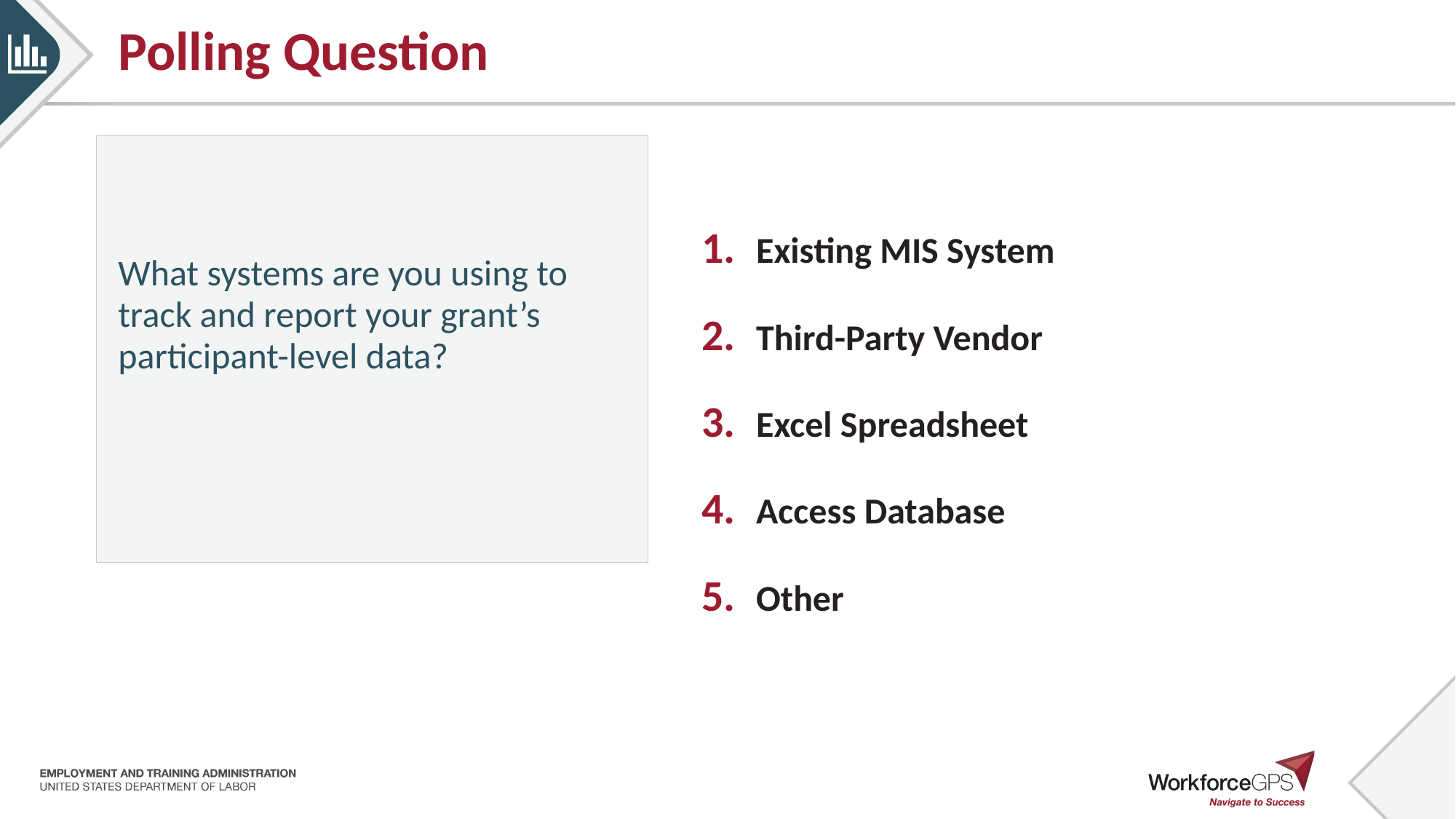

# Polling Question
What systems are you using to track and report your grant’s participant-level data?

Existing MIS System
Third-Party Vendor
Excel Spreadsheet
Access Database
Other